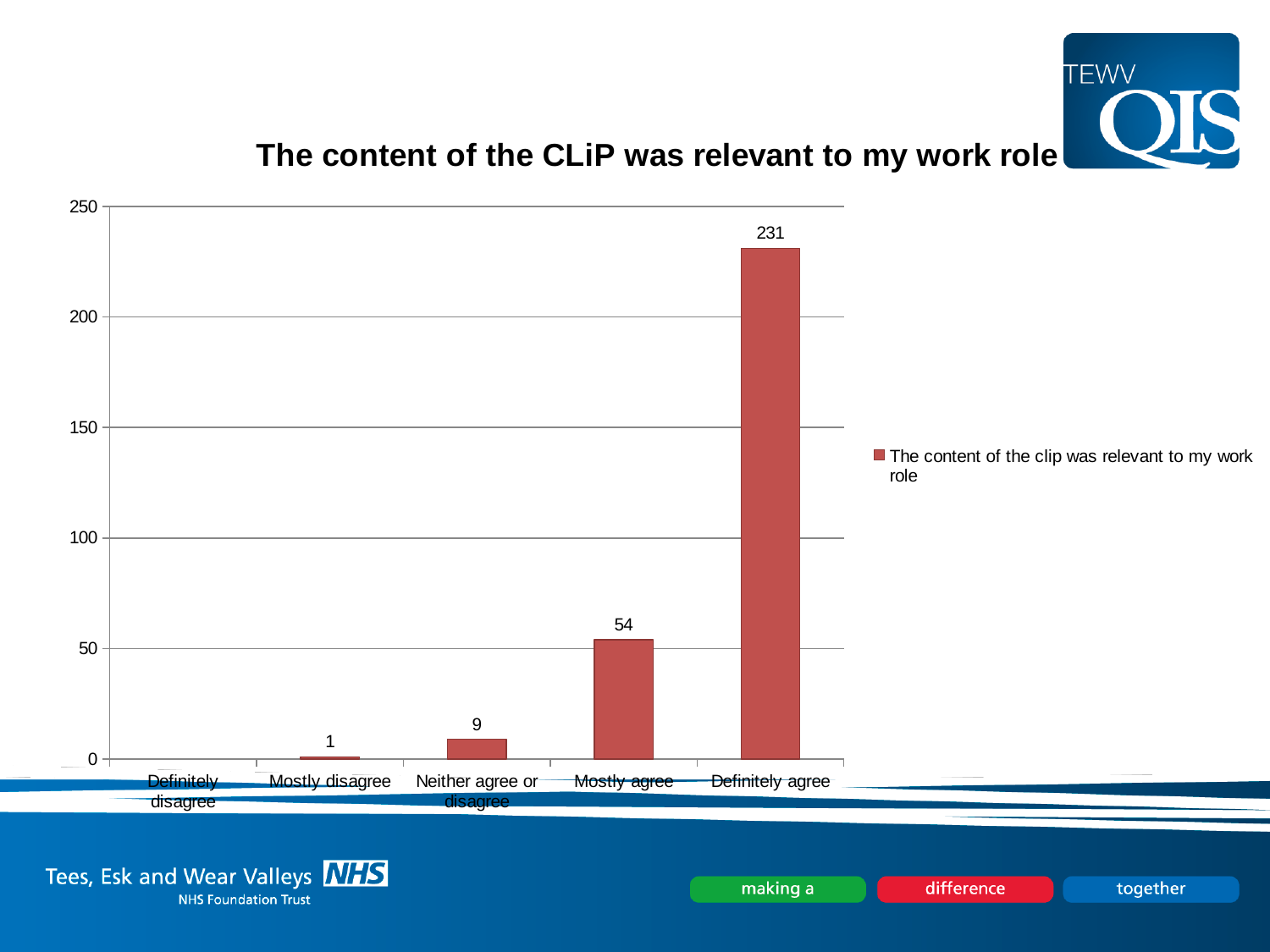

### Chart: The content of the CLiP was relevant to my work role

| Category | The content of the clip was relevant to my work role |
|---|---|
| Definitely disagree | None |
| Mostly disagree | 1.0 |
| Neither agree or disagree | 9.0 |
| Mostly agree | 54.0 |
| Definitely agree | 231.0 |